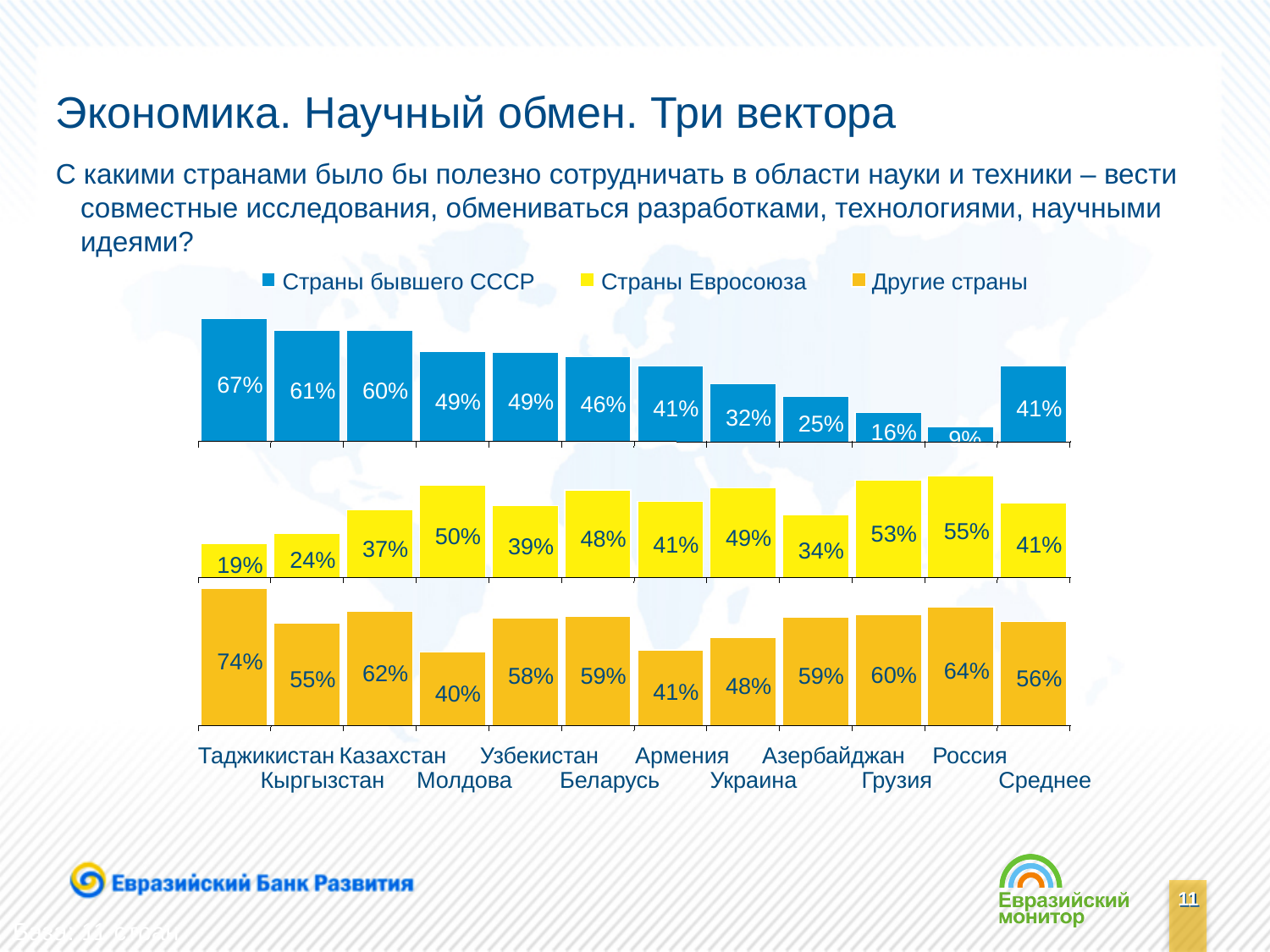

# Экономика. Научный обмен. Три вектора
С какими странами было бы полезно сотрудничать в области науки и техники – вести совместные исследования, обмениваться разработками, технологиями, научными идеями?

Страны бывшего СССР

Страны Евросоюза

Другие страны

67%
61%
60%

49%
49%
46%
41%
41%

32%
25%

16%
9%

55%
53%
50%
49%
48%
41%
41%
39%

37%
34%

24%
19%

74%

64%
62%
60%
59%
59%
58%
56%
55%
48%
41%
40%

Таджикистан
Казахстан
Узбекистан
Армения
Азербайджан
Россия
Кыргызстан
Молдова
Беларусь
Украина
Грузия
Среднее
База: 11 стран